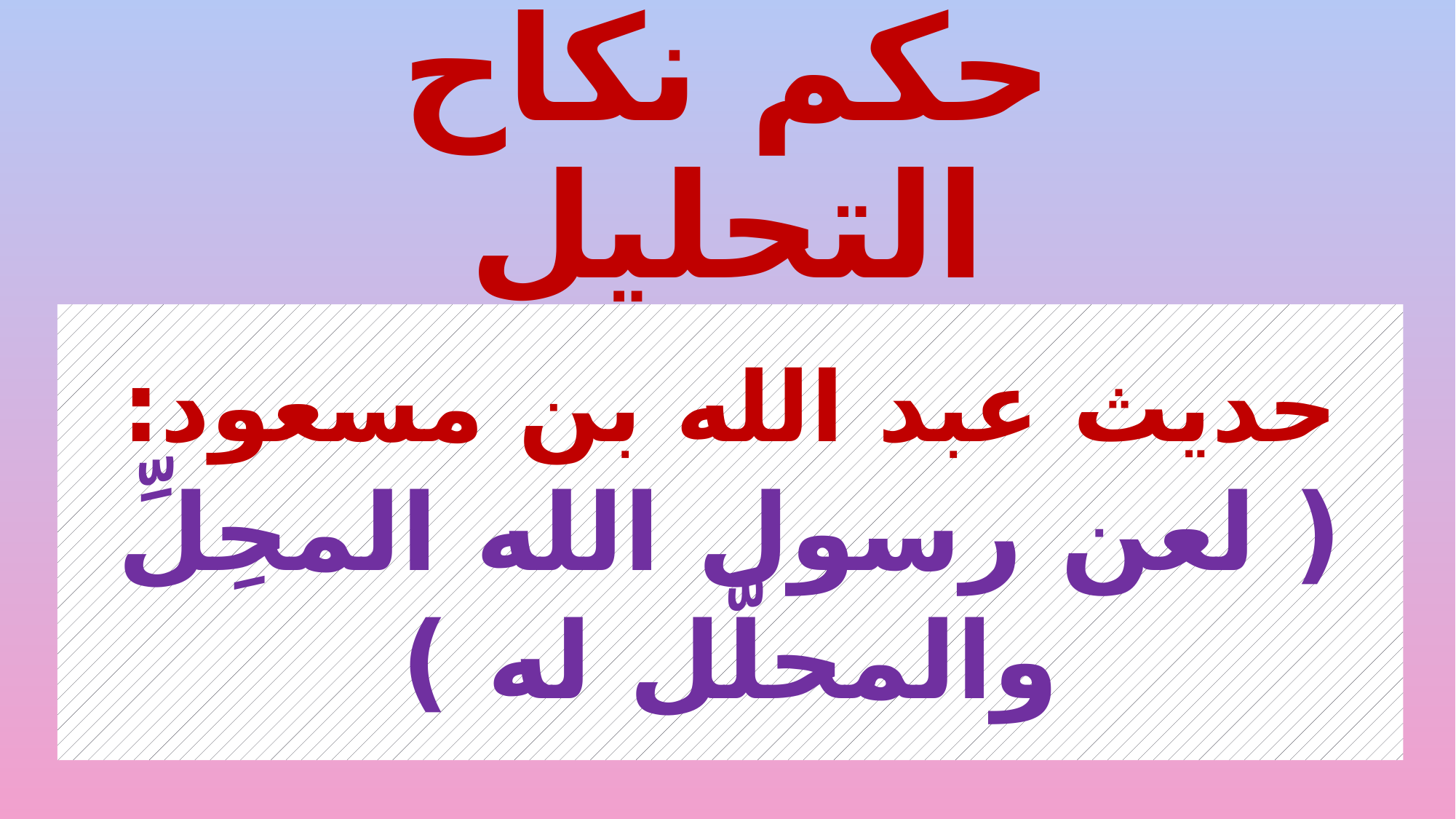

# حكم نكاح التحليل

حديث عبد الله بن مسعود:
( لعن رسول الله المحِلِّ والمحلَّل له )